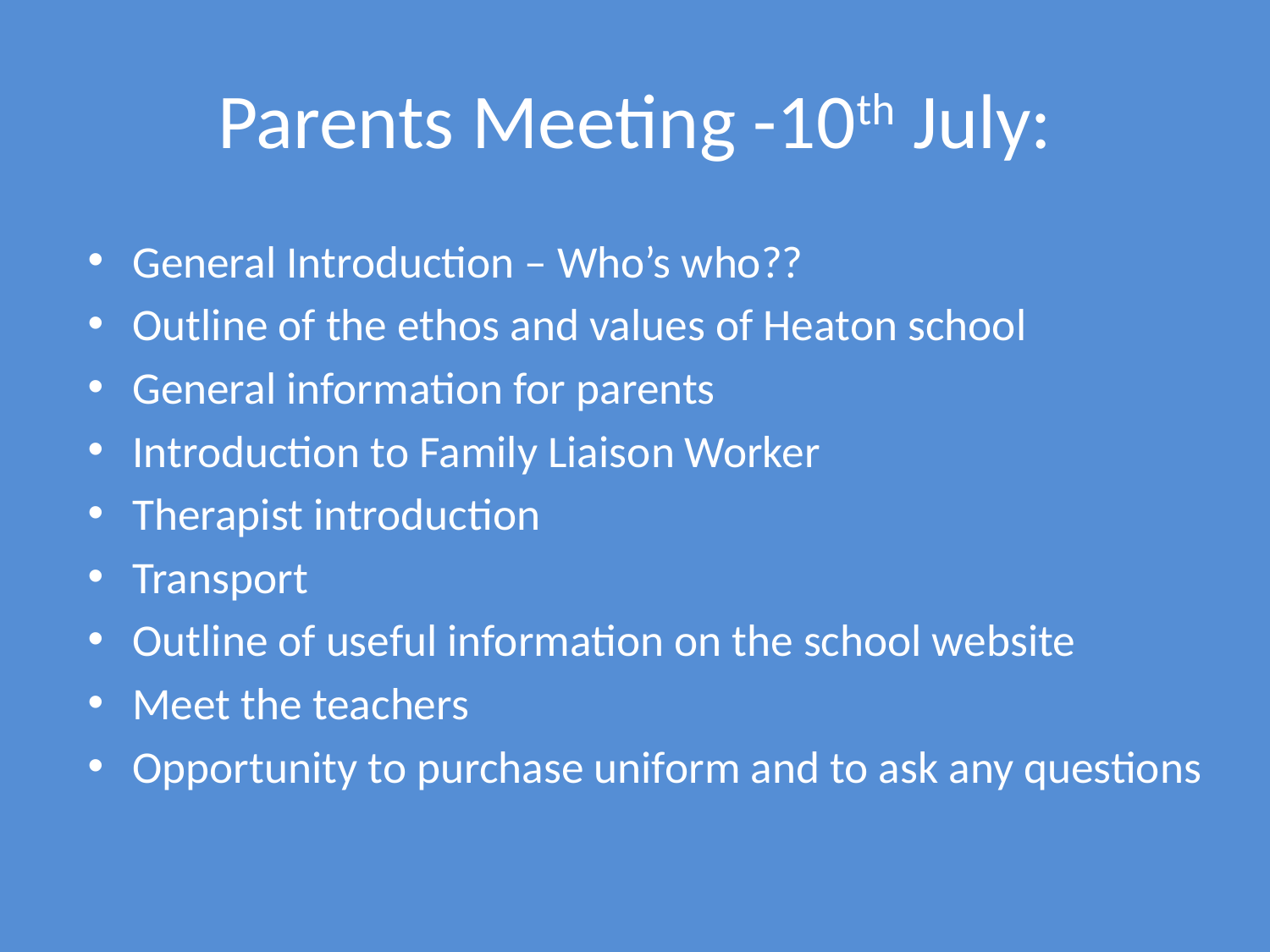

# Parents Meeting -10th July:
General Introduction – Who’s who??
Outline of the ethos and values of Heaton school
General information for parents
Introduction to Family Liaison Worker
Therapist introduction
Transport
Outline of useful information on the school website
Meet the teachers
Opportunity to purchase uniform and to ask any questions